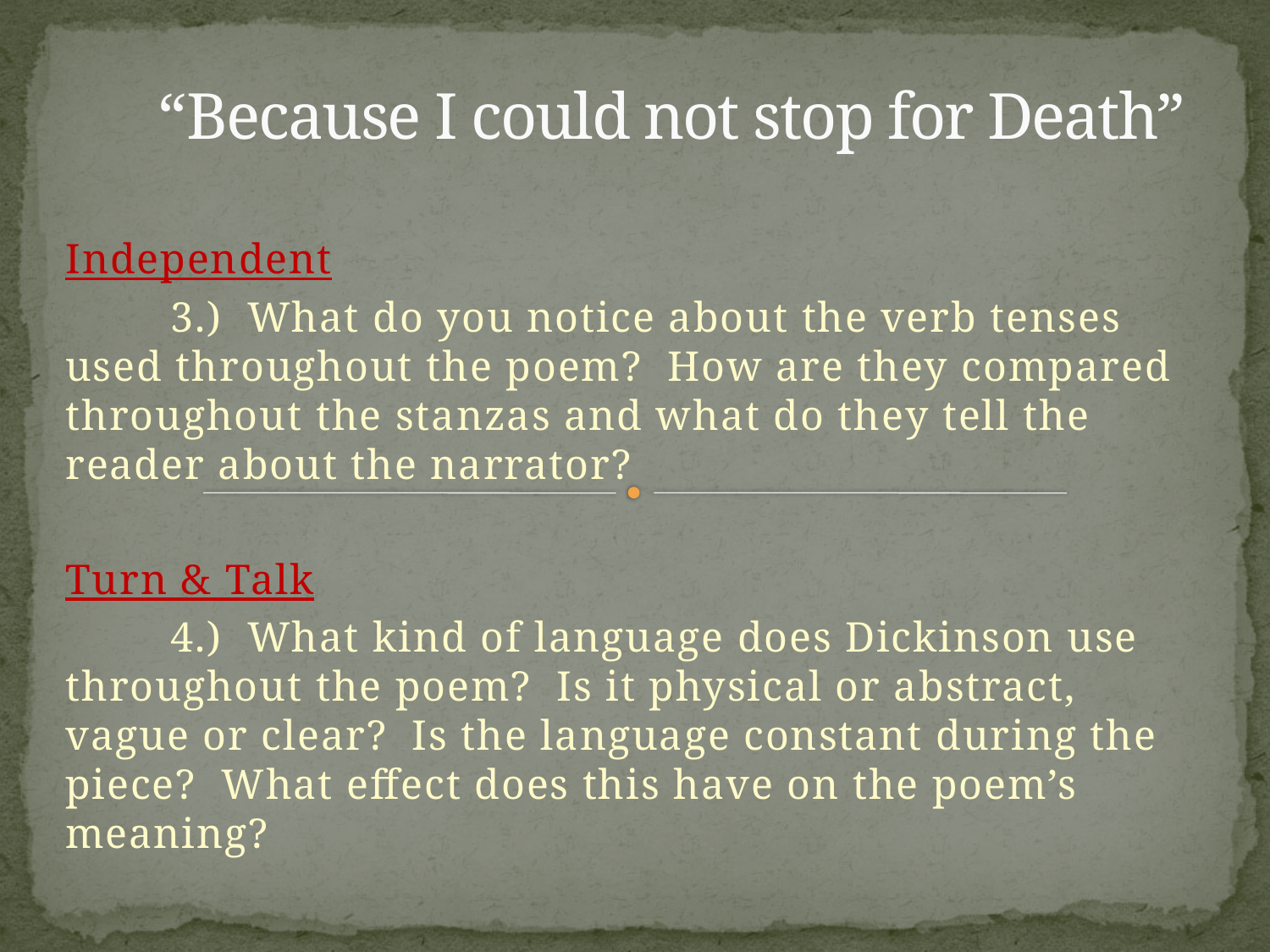

# “Because I could not stop for Death”

Independent
	3.)  What do you notice about the verb tenses used throughout the poem?  How are they compared throughout the stanzas and what do they tell the reader about the narrator?

Turn & Talk
	4.)  What kind of language does Dickinson use throughout the poem?  Is it physical or abstract, vague or clear?  Is the language constant during the piece?  What effect does this have on the poem’s meaning?